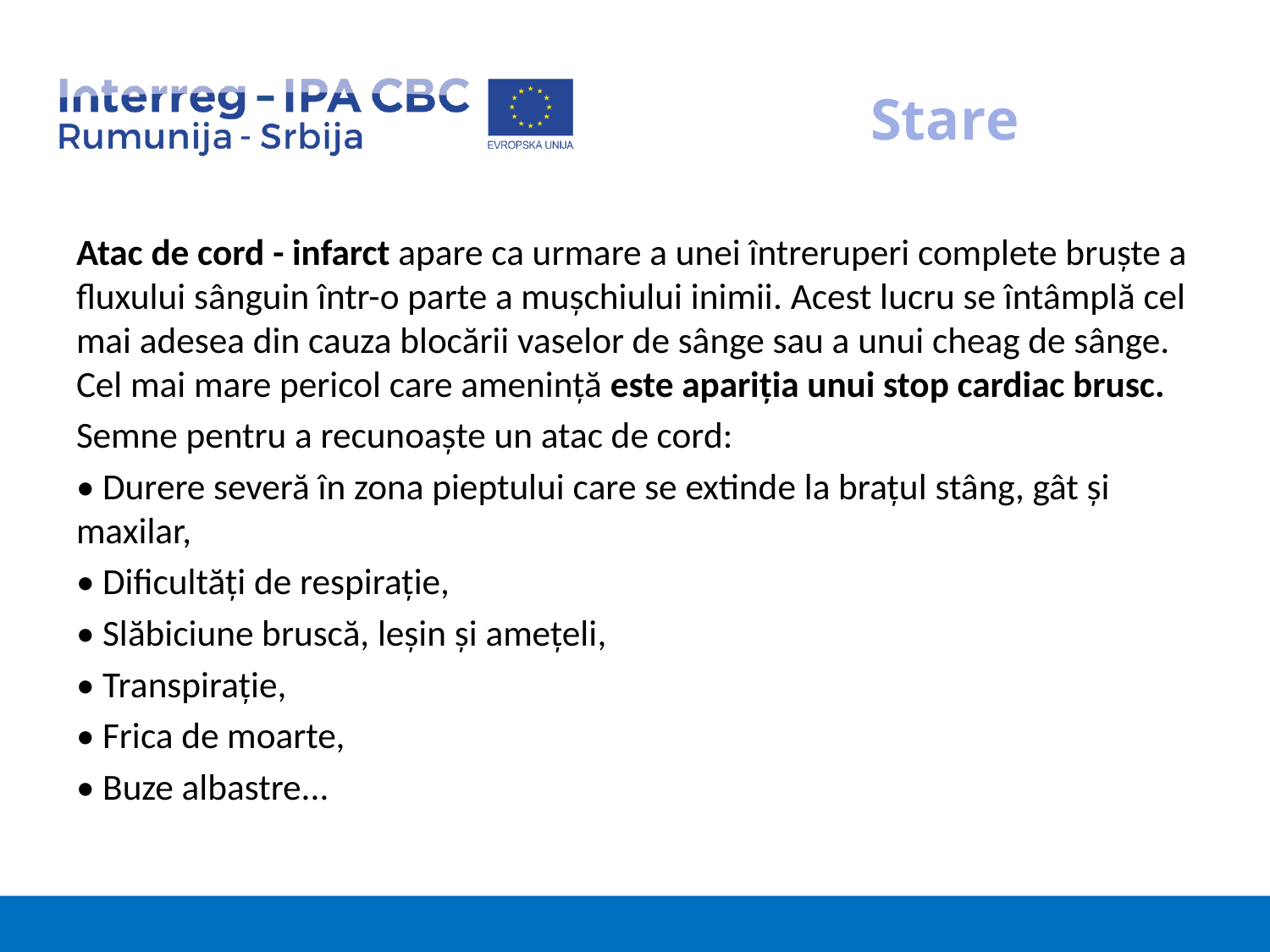

# Stare
Atac de cord - infarct apare ca urmare a unei întreruperi complete bruște a fluxului sânguin într-o parte a mușchiului inimii. Acest lucru se întâmplă cel mai adesea din cauza blocării vaselor de sânge sau a unui cheag de sânge. Cel mai mare pericol care amenință este apariția unui stop cardiac brusc.
Semne pentru a recunoaște un atac de cord:
• Durere severă în zona pieptului care se extinde la brațul stâng, gât și maxilar,
• Dificultăți de respirație,
• Slăbiciune bruscă, leșin și amețeli,
• Transpirație,
• Frica de moarte,
• Buze albastre...